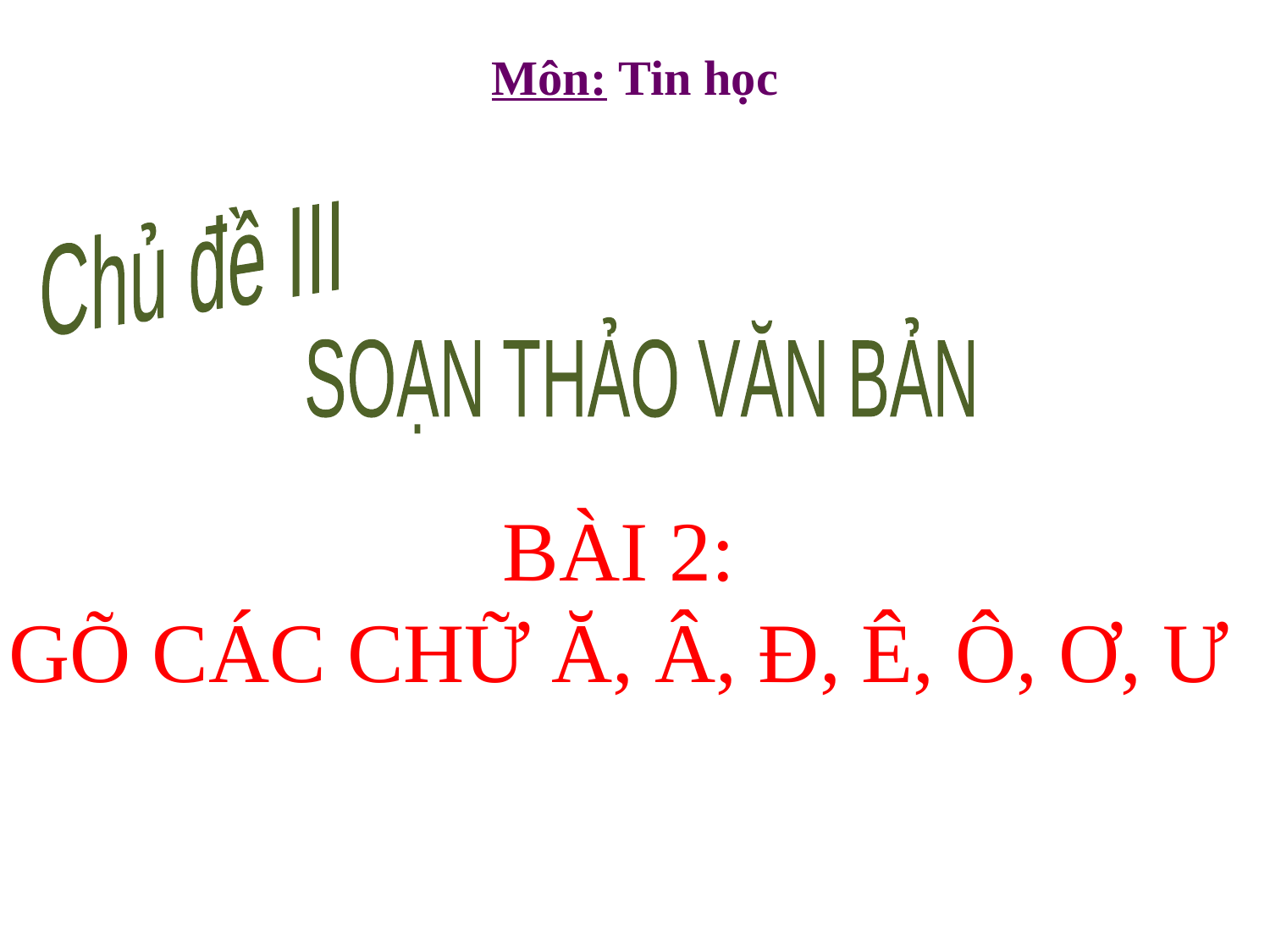

Môn: Tin học
Chủ đề III
SOẠN THẢO VĂN BẢN
# BÀI 2: GÕ CÁC CHỮ Ă, Â, Đ, Ê, Ô, Ơ, Ư